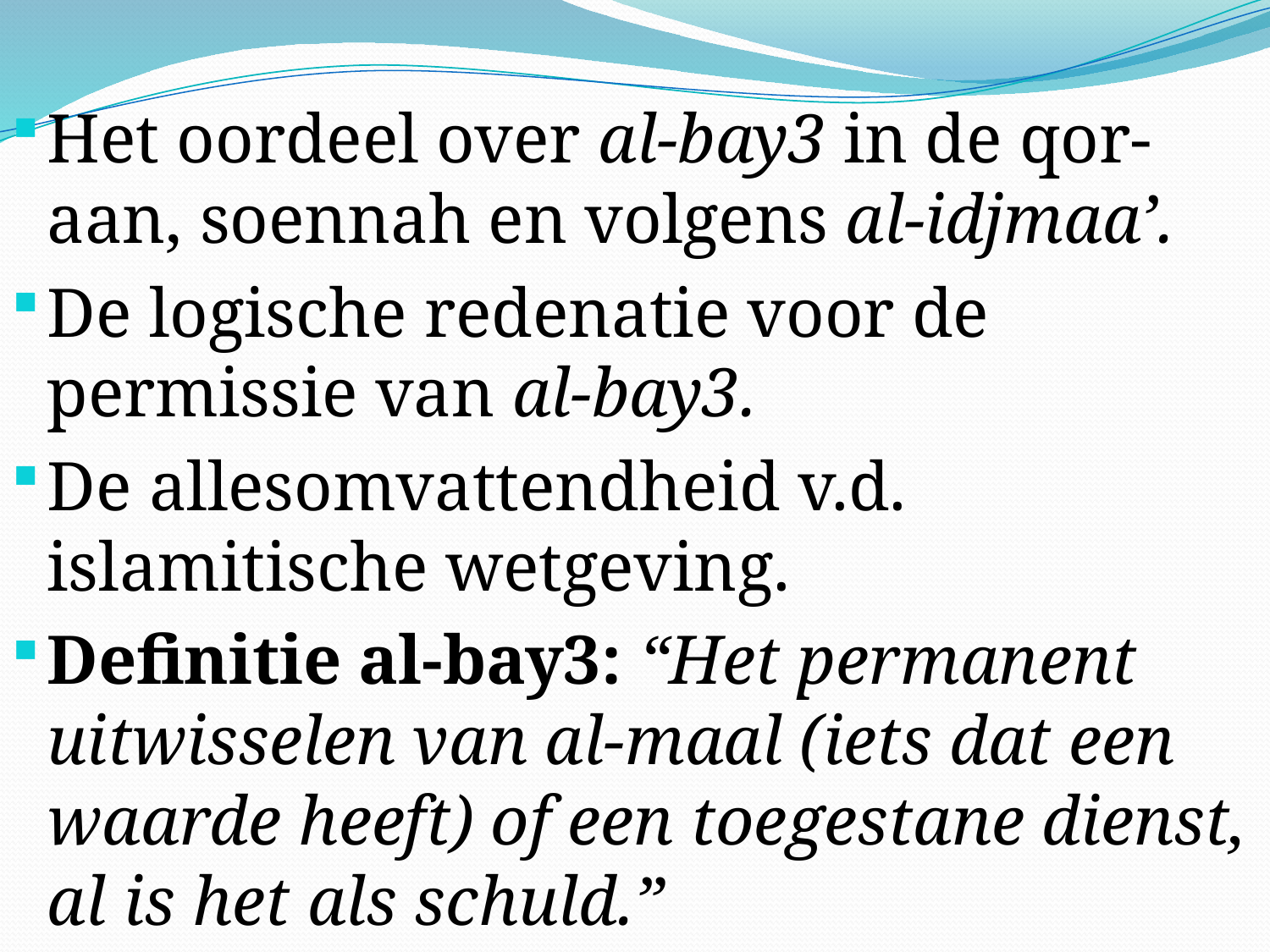

Het oordeel over al-bay3 in de qor-aan, soennah en volgens al-idjmaa’.
De logische redenatie voor de permissie van al-bay3.
De allesomvattendheid v.d. islamitische wetgeving.
Definitie al-bay3: “Het permanent uitwisselen van al-maal (iets dat een waarde heeft) of een toegestane dienst, al is het als schuld.”